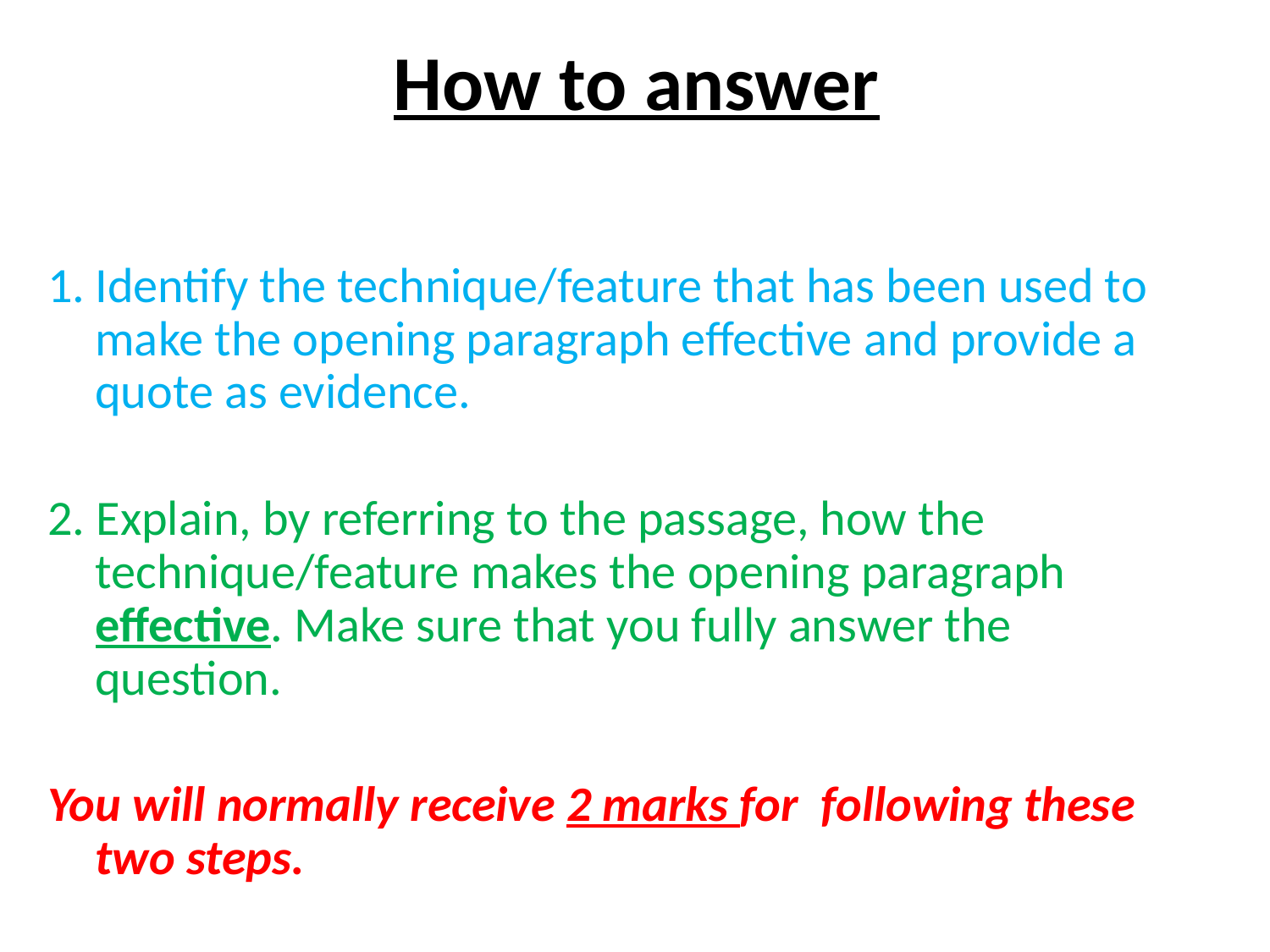

# How to answer

Identify the technique/feature that has been used to make the opening paragraph effective and provide a quote as evidence.

2. Explain, by referring to the passage, how the technique/feature makes the opening paragraph effective. Make sure that you fully answer the question.

You will normally receive 2 marks for  following these two steps.